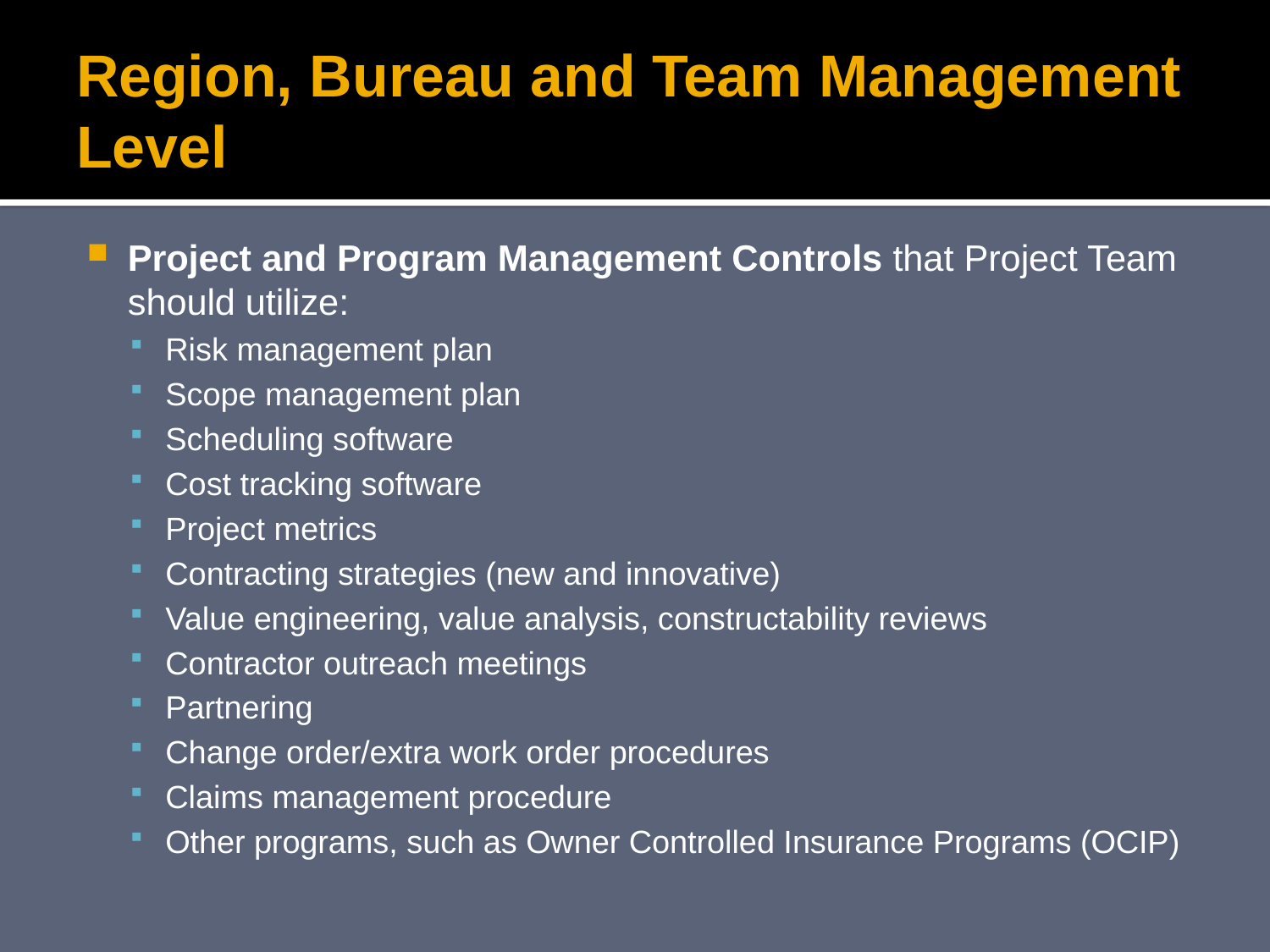

# Region, Bureau and Team Management Level
Project and Program Management Controls that Project Team should utilize:
Risk management plan
Scope management plan
Scheduling software
Cost tracking software
Project metrics
Contracting strategies (new and innovative)
Value engineering, value analysis, constructability reviews
Contractor outreach meetings
Partnering
Change order/extra work order procedures
Claims management procedure
Other programs, such as Owner Controlled Insurance Programs (OCIP)